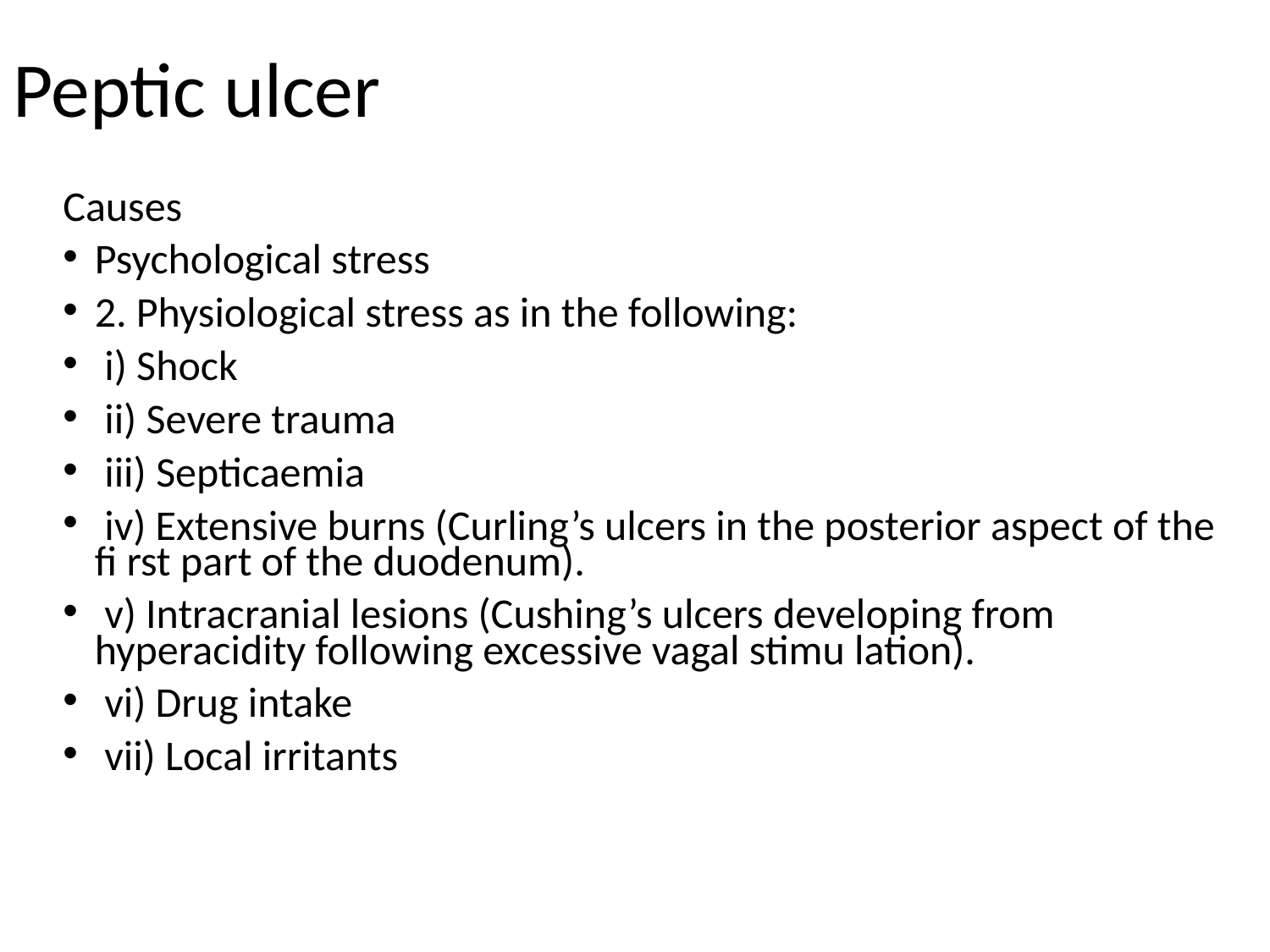

# Peptic ulcer
Causes
Psychological stress
2. Physiological stress as in the following:
 i) Shock
 ii) Severe trauma
 iii) Septicaemia
 iv) Extensive burns (Curling’s ulcers in the posterior aspect of the fi rst part of the duodenum).
 v) Intracranial lesions (Cushing’s ulcers developing from hyperacidity following excessive vagal stimu lation).
 vi) Drug intake
 vii) Local irritants